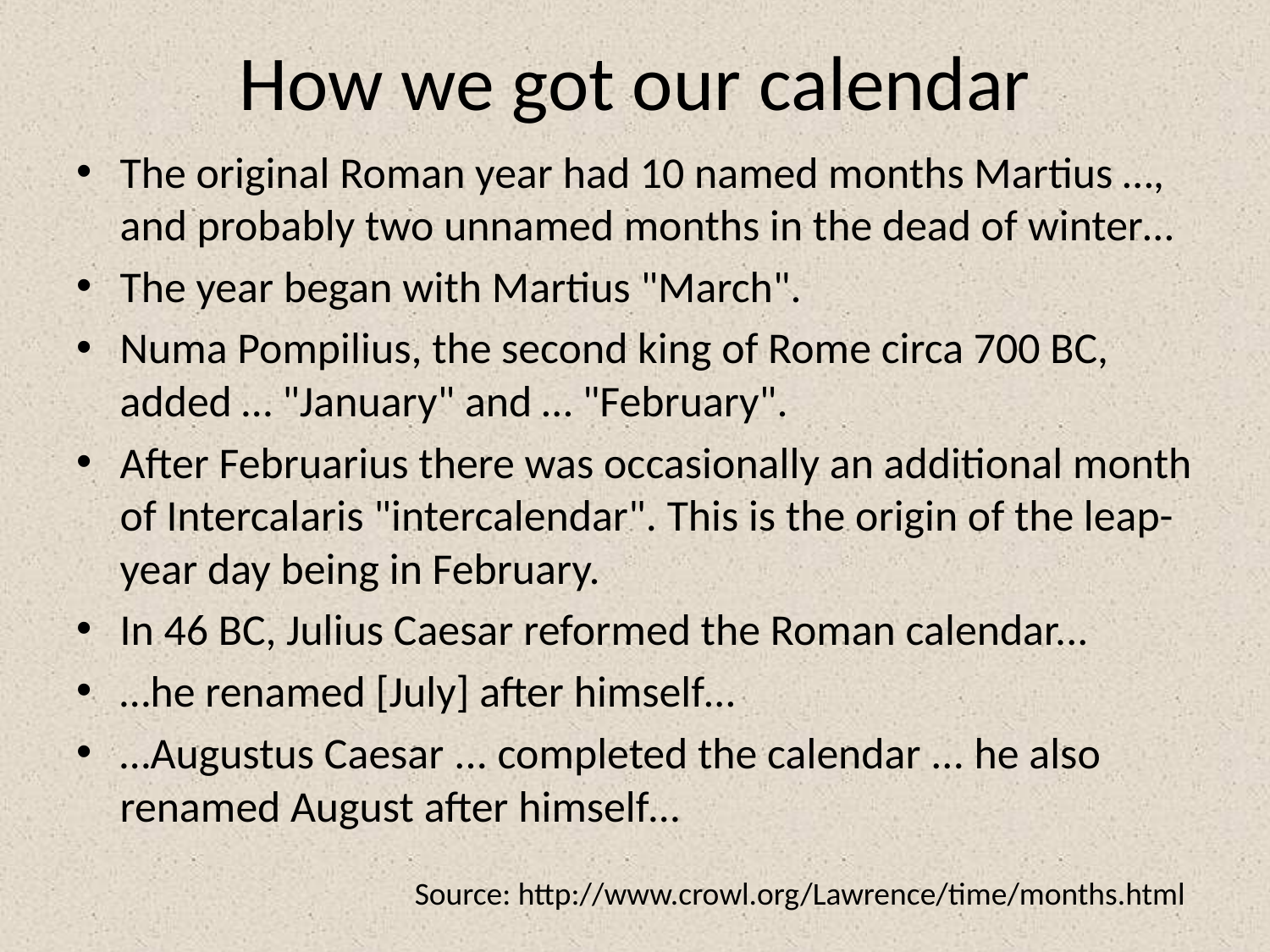

# How we got our calendar
The original Roman year had 10 named months Martius …, and probably two unnamed months in the dead of winter…
The year began with Martius "March".
Numa Pompilius, the second king of Rome circa 700 BC, added … "January" and … "February".
After Februarius there was occasionally an additional month of Intercalaris "intercalendar". This is the origin of the leap-year day being in February.
In 46 BC, Julius Caesar reformed the Roman calendar...
…he renamed [July] after himself…
…Augustus Caesar ... completed the calendar ... he also renamed August after himself…
Source: http://www.crowl.org/Lawrence/time/months.html
Isaac Newton: http://www.newtonproject.sussex.ac.uk/catalogue/record/THEM00067